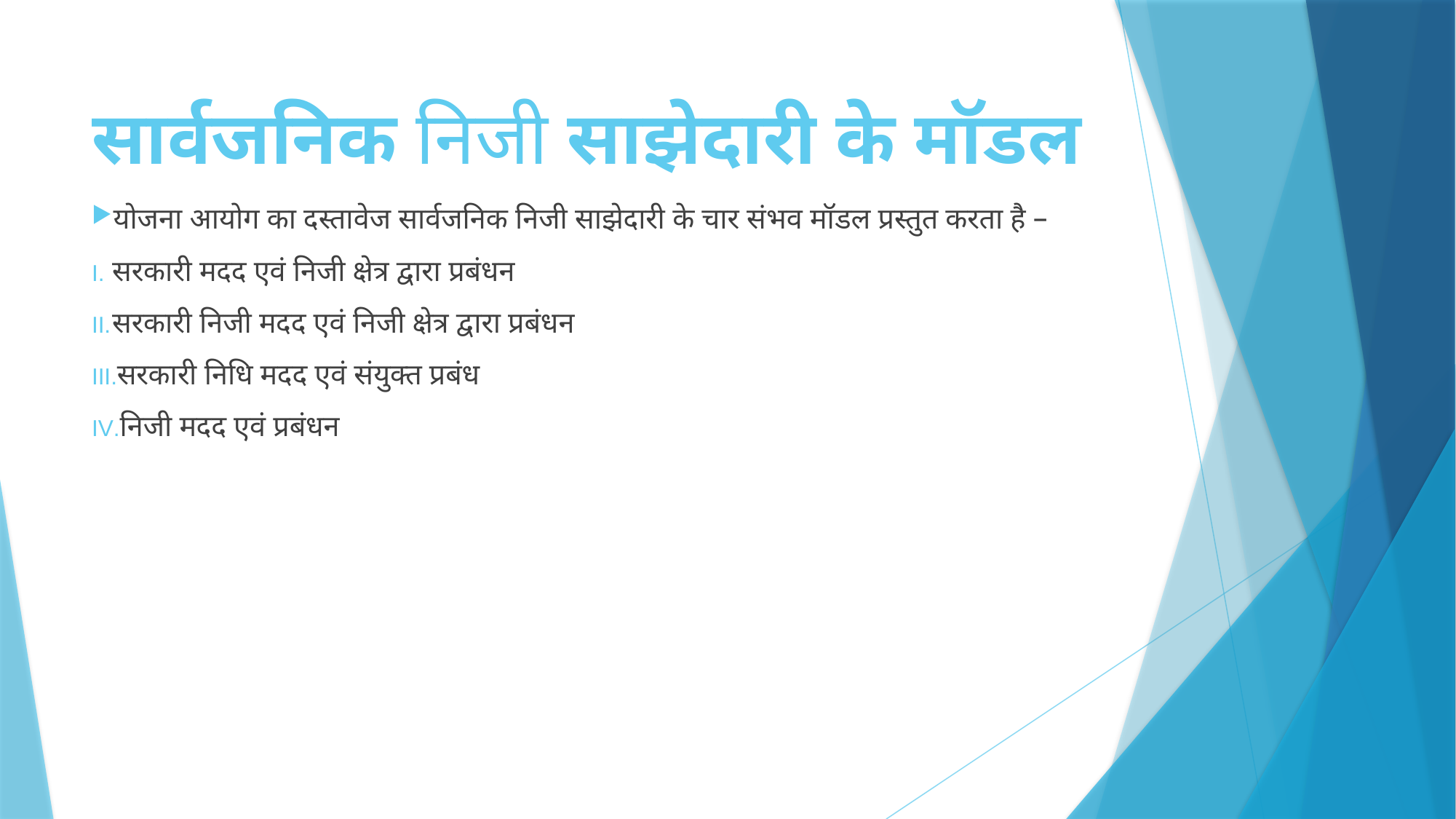

# सार्वजनिक निजी साझेदारी के मॉडल
योजना आयोग का दस्तावेज सार्वजनिक निजी साझेदारी के चार संभव मॉडल प्रस्तुत करता है –
सरकारी मदद एवं निजी क्षेत्र द्वारा प्रबंधन
सरकारी निजी मदद एवं निजी क्षेत्र द्वारा प्रबंधन
सरकारी निधि मदद एवं संयुक्त प्रबंध
निजी मदद एवं प्रबंधन